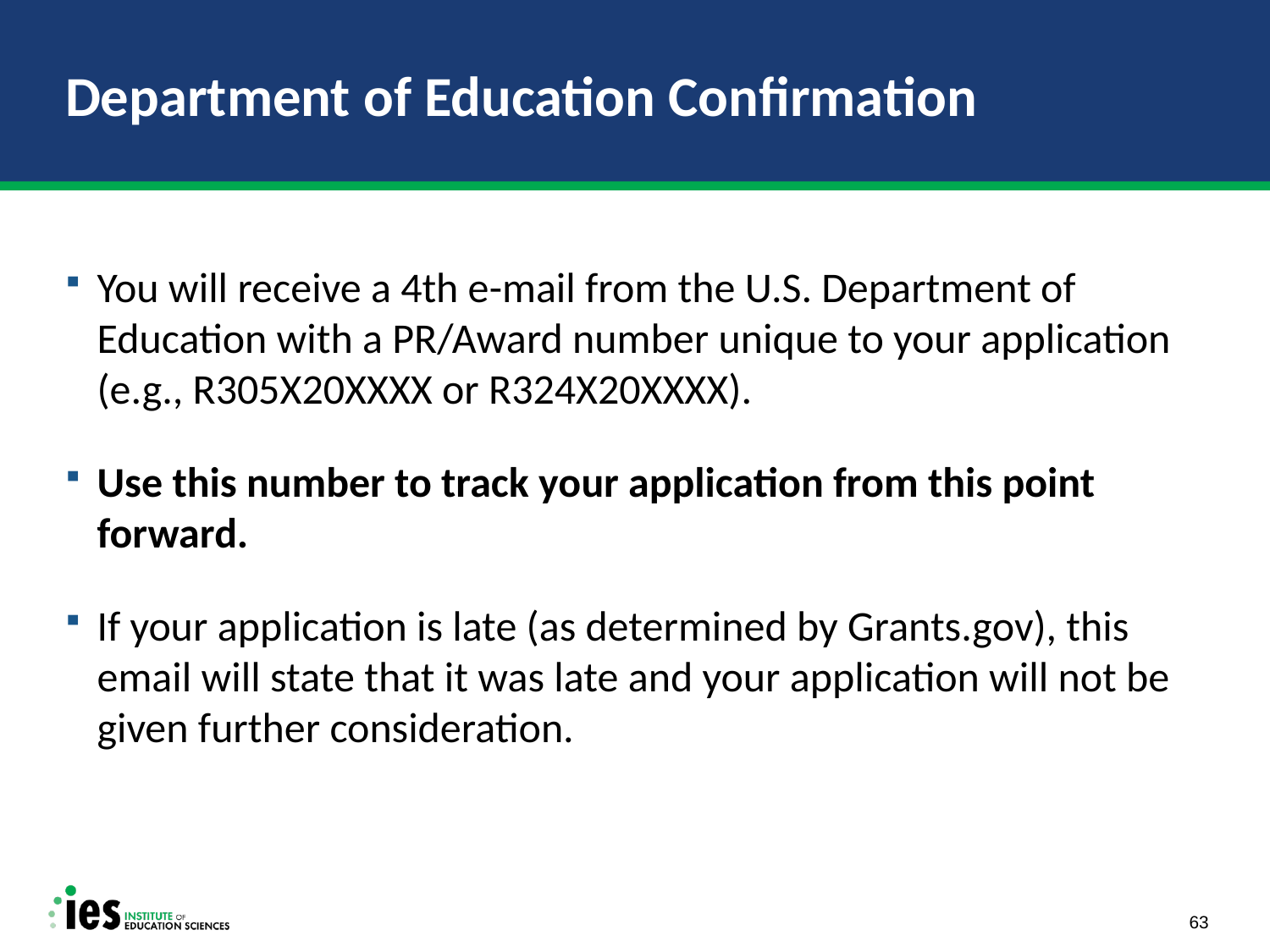

# Department of Education Confirmation
You will receive a 4th e-mail from the U.S. Department of Education with a PR/Award number unique to your application (e.g., R305X20XXXX or R324X20XXXX).
Use this number to track your application from this point forward.
If your application is late (as determined by Grants.gov), this email will state that it was late and your application will not be given further consideration.

63